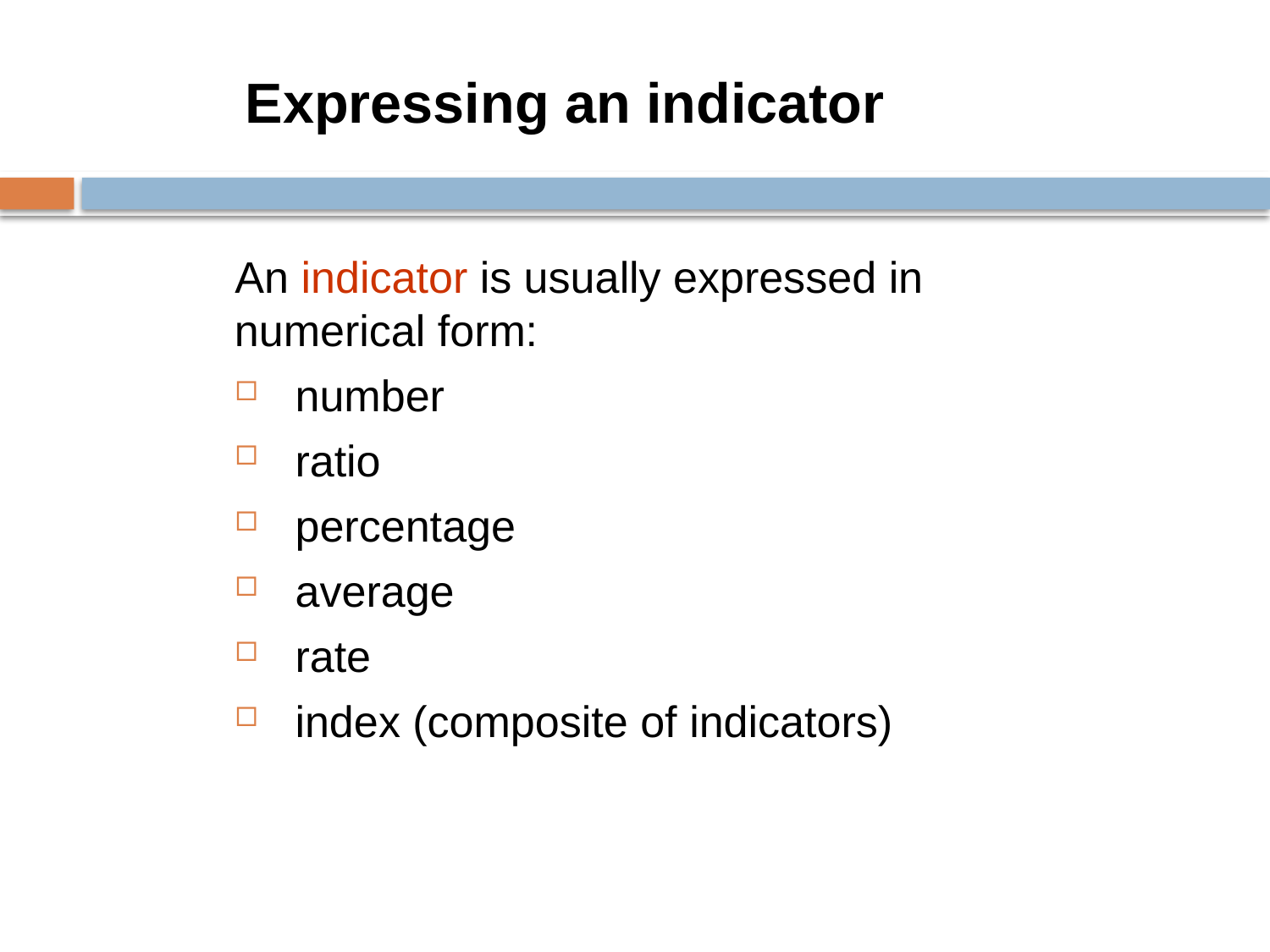

# Expressing an indicator
An indicator is usually expressed in numerical form:
   number
   ratio
   percentage
   average
   rate
   index (composite of indicators)

132